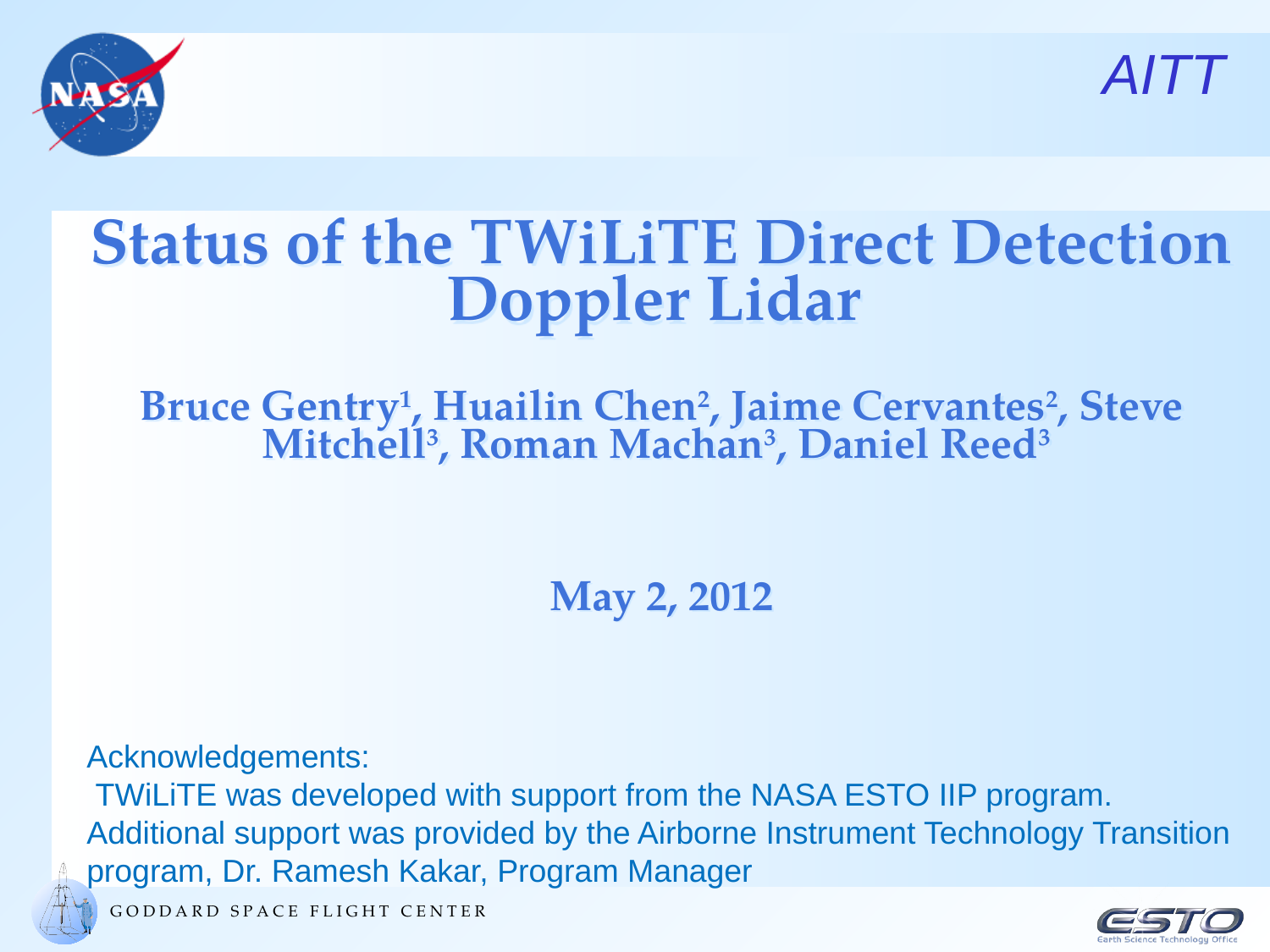

# Status of the TWiLiTE Direct Detection Doppler Lidar Bruce Gentry1, Huailin Chen2, Jaime Cervantes2, Steve Mitchell3, Roman Machan3, Daniel Reed3 May 2, 2012
Acknowledgements:
 TWiLiTE was developed with support from the NASA ESTO IIP program.   Additional support was provided by the Airborne Instrument Technology Transition program, Dr. Ramesh Kakar, Program Manager